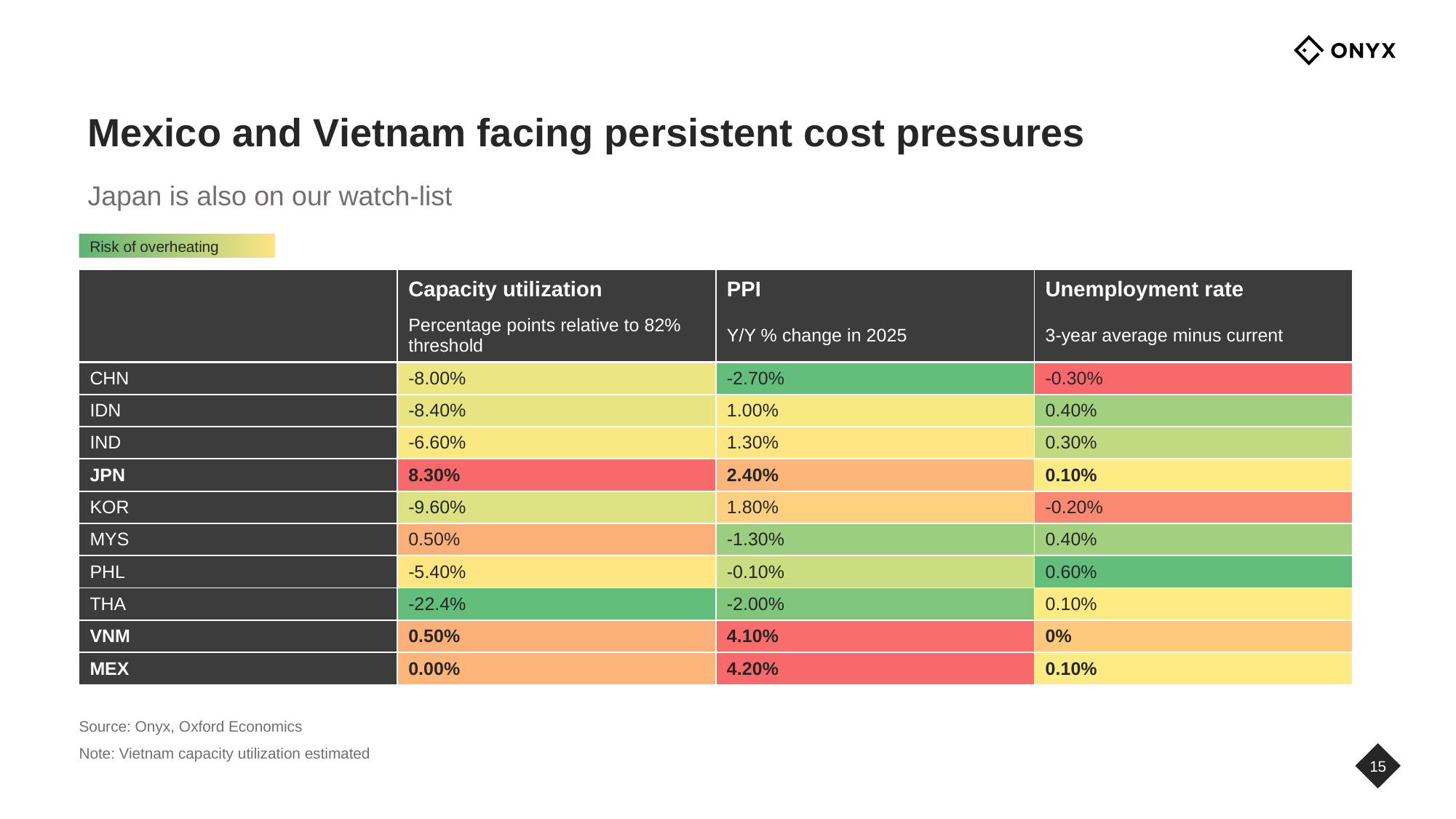

# Mexico and Vietnam facing persistent cost pressures
Japan is also on our watch-list
Risk of overheating
|  | Capacity utilization | PPI | Unemployment rate |
| --- | --- | --- | --- |
|  | Percentage points relative to 82% threshold | Y/Y % change in 2025 | 3-year average minus current |
| CHN | -8.00% | -2.70% | -0.30% |
| IDN | -8.40% | 1.00% | 0.40% |
| IND | -6.60% | 1.30% | 0.30% |
| JPN | 8.30% | 2.40% | 0.10% |
| KOR | -9.60% | 1.80% | -0.20% |
| MYS | 0.50% | -1.30% | 0.40% |
| PHL | -5.40% | -0.10% | 0.60% |
| THA | -22.4% | -2.00% | 0.10% |
| VNM | 0.50% | 4.10% | 0% |
| MEX | 0.00% | 4.20% | 0.10% |
Source: Onyx, Oxford Economics
Note: Vietnam capacity utilization estimated